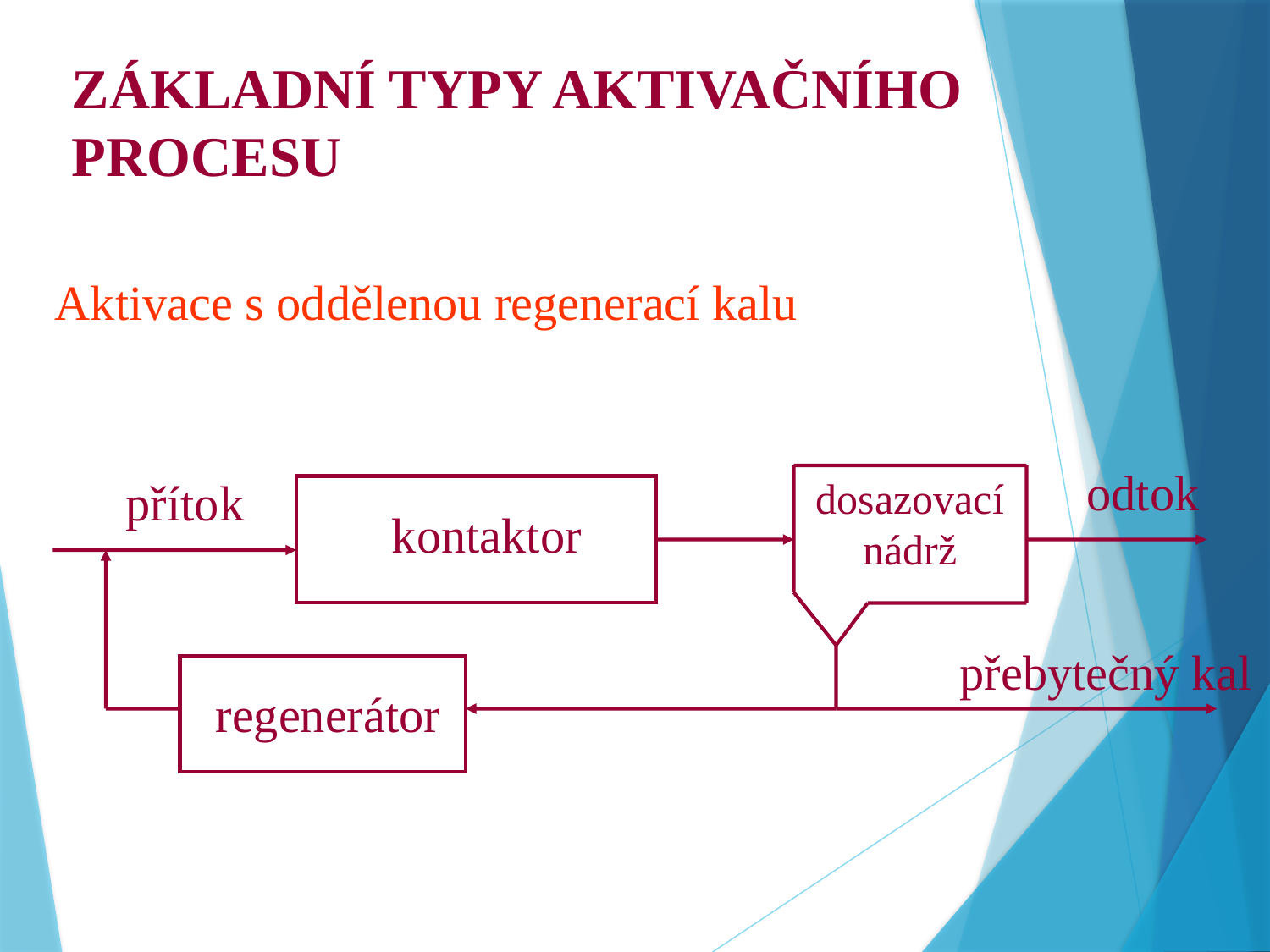

# ZÁKLADNÍ TYPY AKTIVAČNÍHO PROCESU
Aktivace s oddělenou regenerací kalu
odtok
přítok
dosazovací nádrž

kontaktor

přebytečný kal

regenerátor